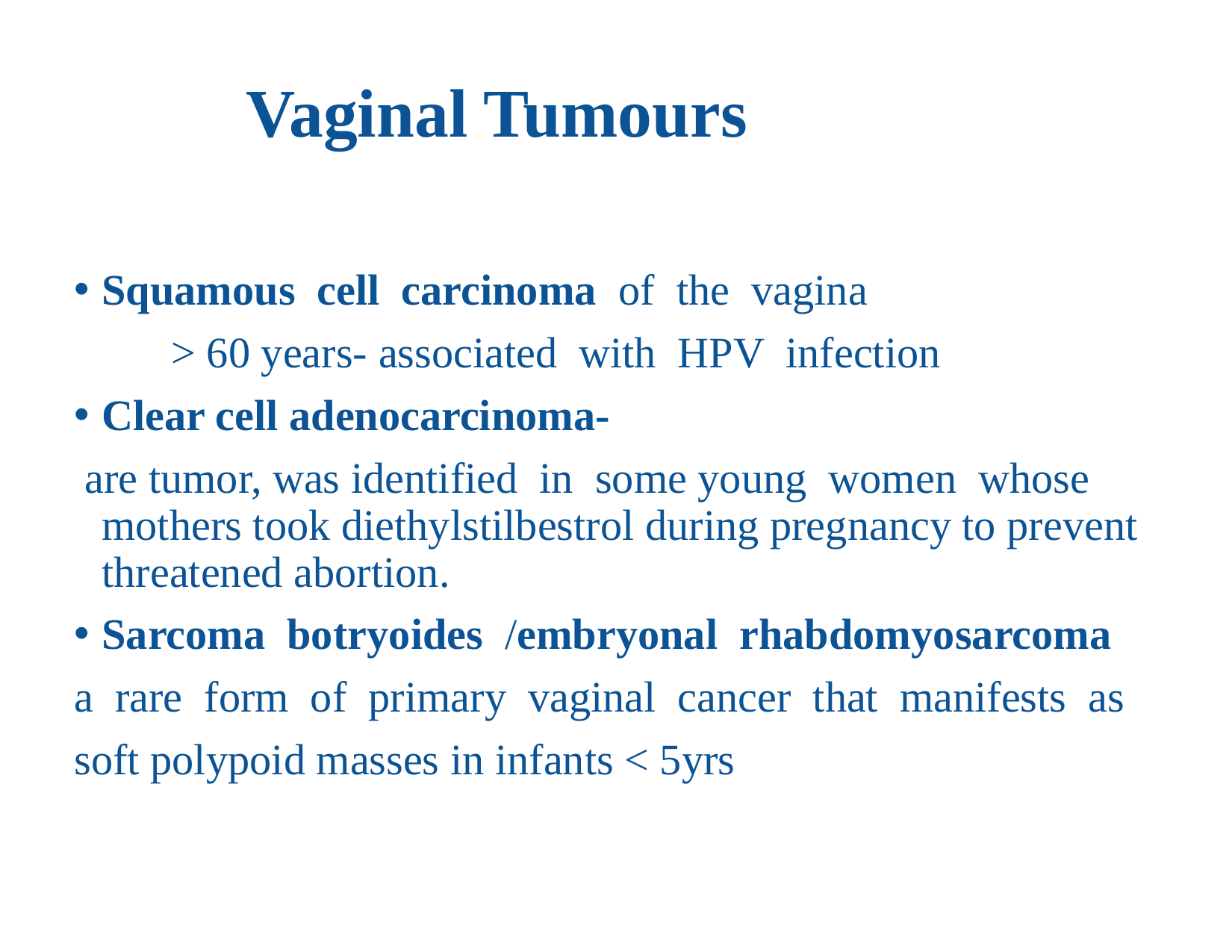

# Vaginal Tumours
Squamous  cell  carcinoma  of  the  vagina
         > 60 years- associated  with  HPV  infection
Clear cell adenocarcinoma-
 are tumor, was identified  in  some young  women  whose  mothers took diethylstilbestrol during pregnancy to prevent threatened abortion.
Sarcoma  botryoides  /embryonal  rhabdomyosarcoma
a  rare  form  of  primary  vaginal  cancer  that  manifests  as
soft polypoid masses in infants < 5yrs